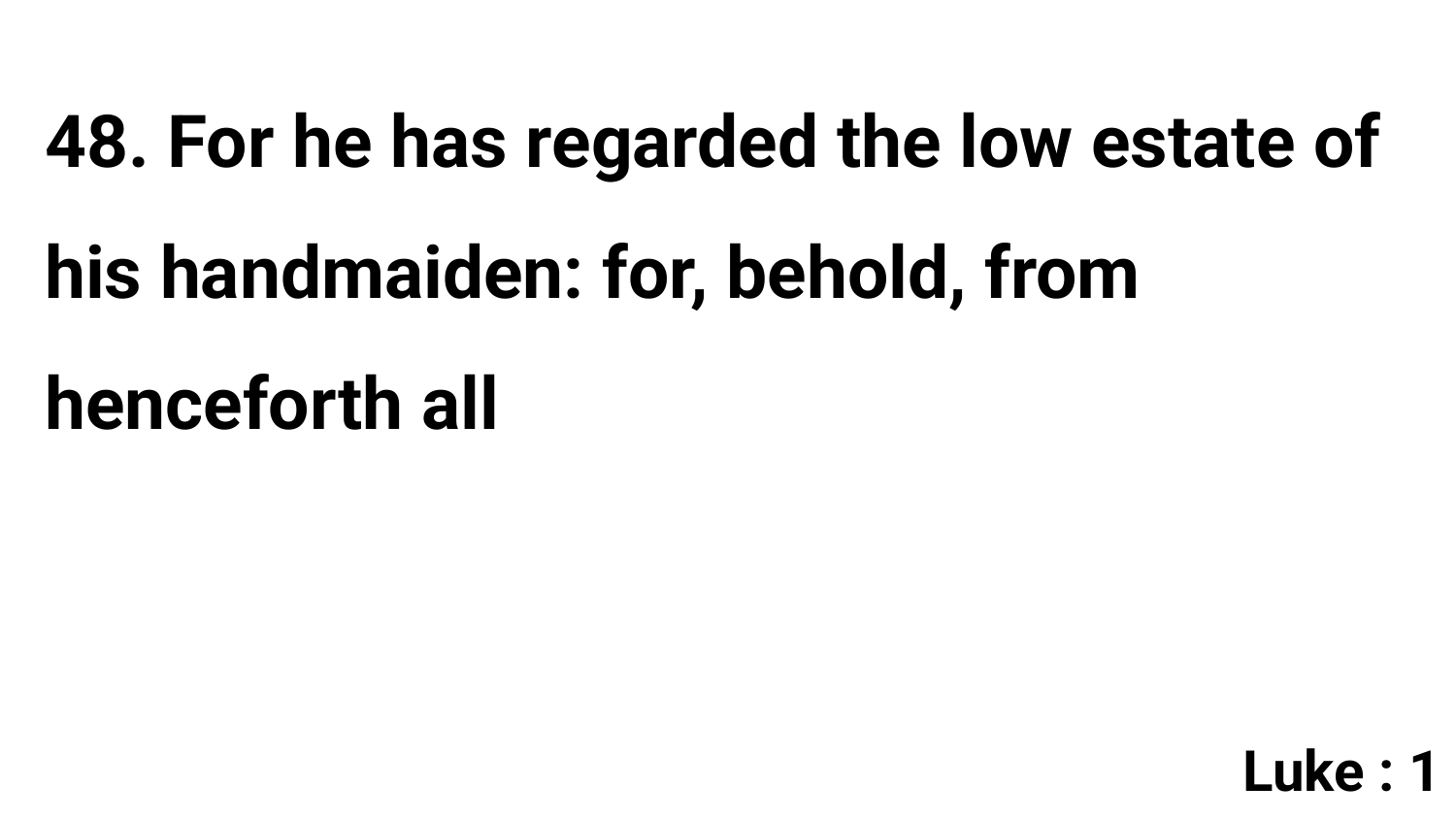

48. For he has regarded the low estate of his handmaiden: for, behold, from henceforth all
Luke : 1